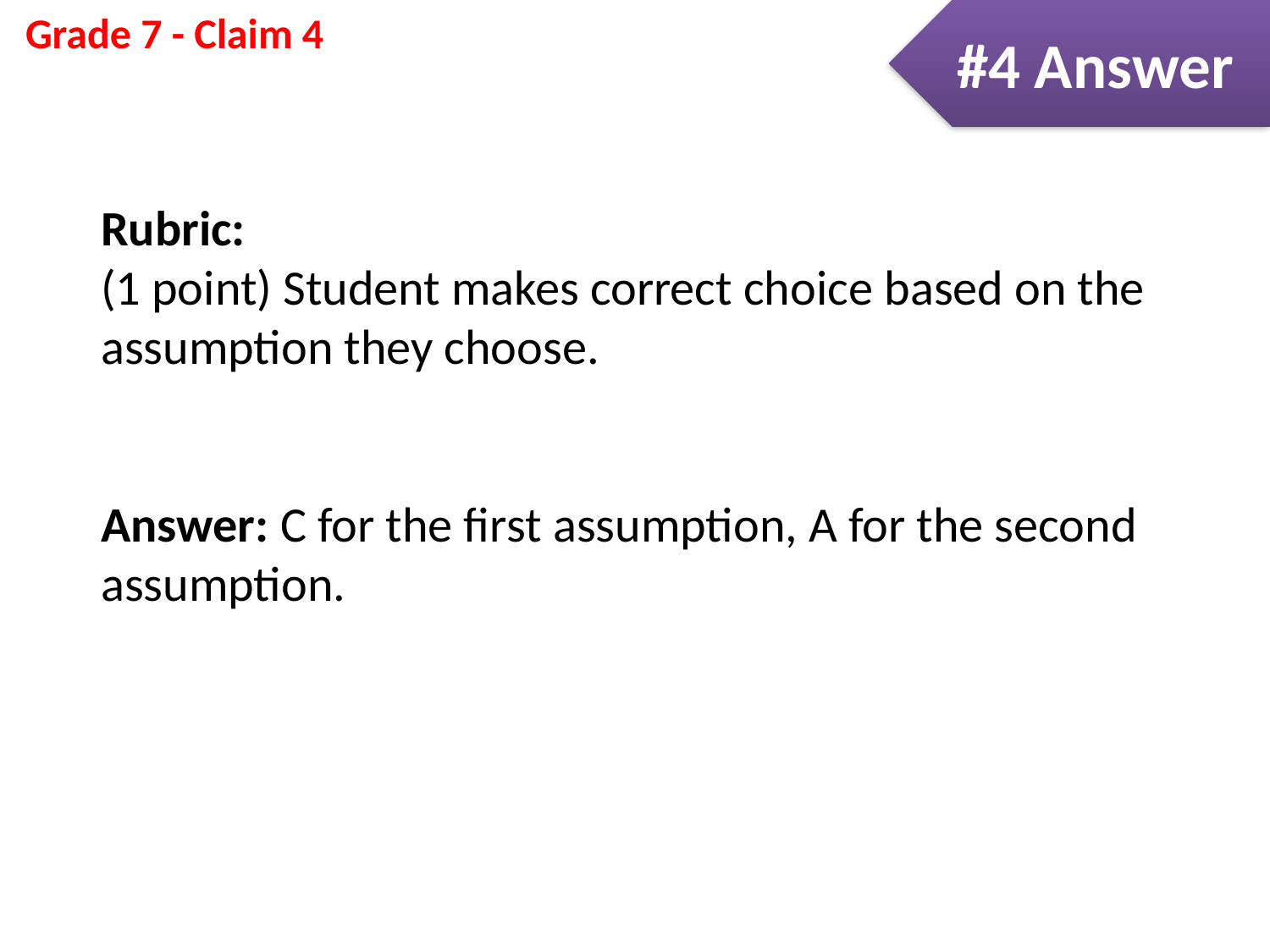

#4 Answer
Rubric:
(1 point) Student makes correct choice based on the assumption they choose.

Answer: C for the first assumption, A for the second assumption.